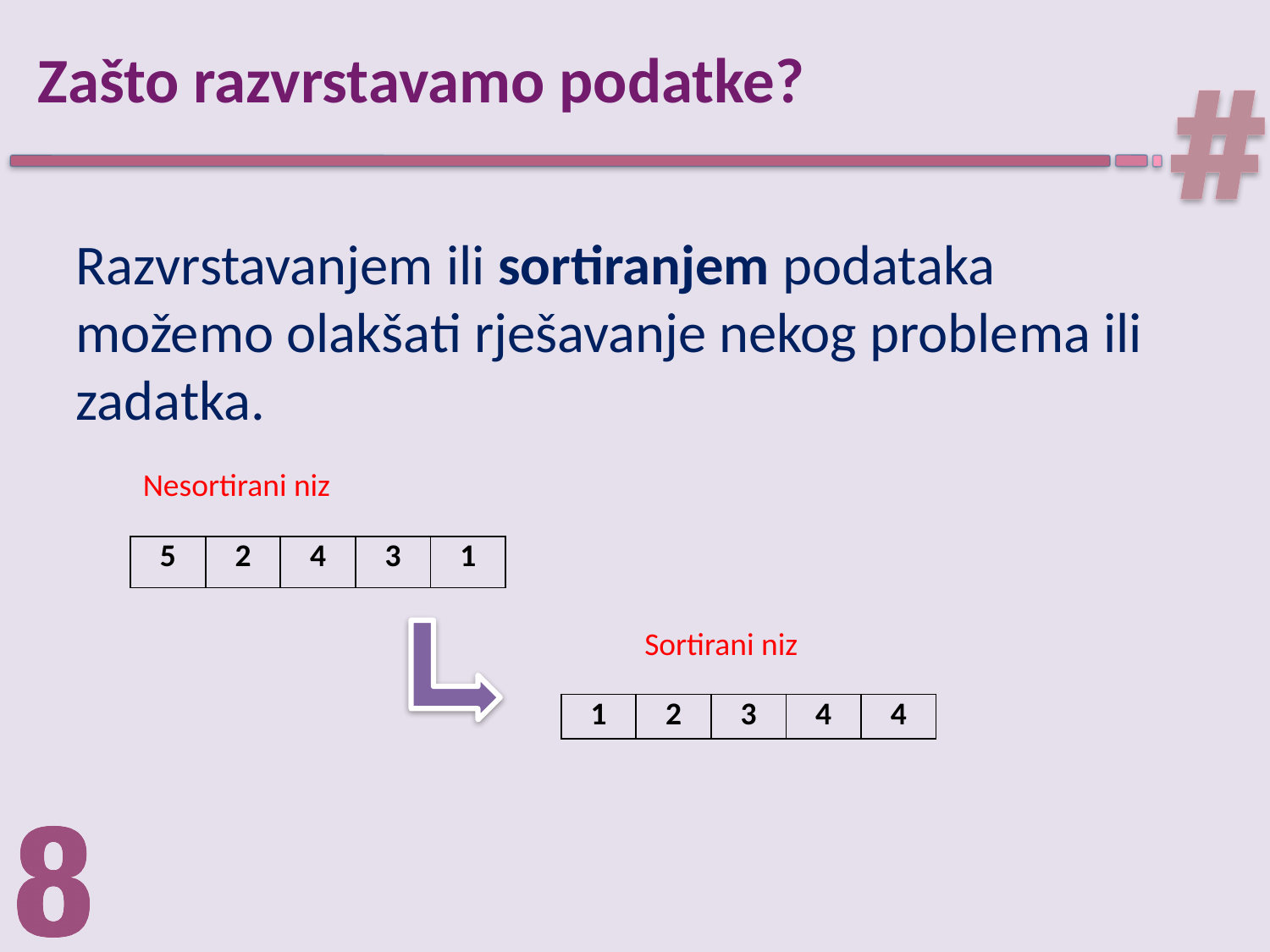

# Zašto razvrstavamo podatke?
Razvrstavanjem ili sortiranjem podataka možemo olakšati rješavanje nekog problema ili zadatka.

Nesortirani niz
| 5 | 2 | 4 | 3 | 1 |
| --- | --- | --- | --- | --- |
Sortirani niz

| 1 | 2 | 3 | 4 | 4 |
| --- | --- | --- | --- | --- |